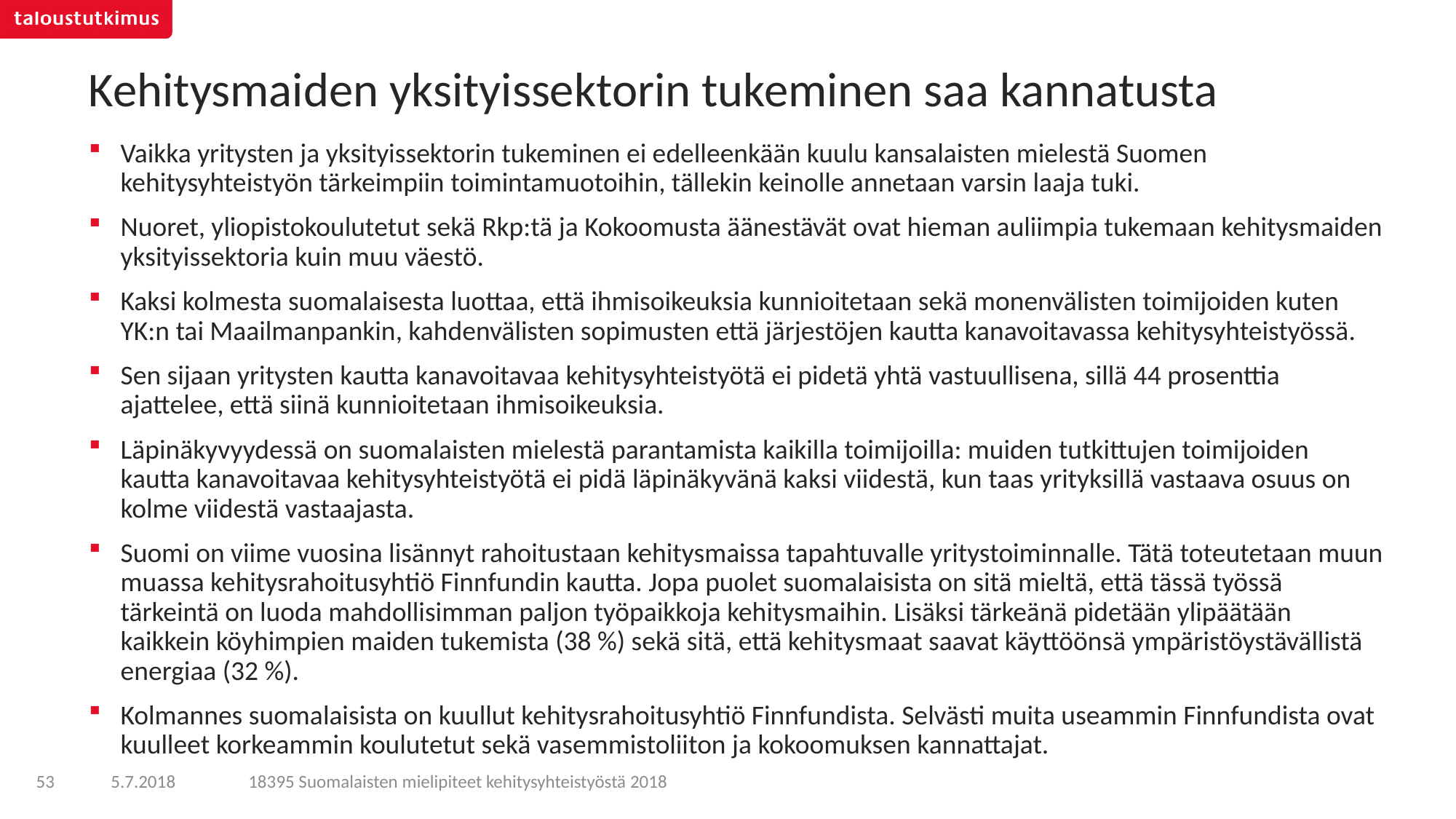

# Kehitysmaiden yksityissektorin tukeminen saa kannatusta
Vaikka yritysten ja yksityissektorin tukeminen ei edelleenkään kuulu kansalaisten mielestä Suomen kehitysyhteistyön tärkeimpiin toimintamuotoihin, tällekin keinolle annetaan varsin laaja tuki.
Nuoret, yliopistokoulutetut sekä Rkp:tä ja Kokoomusta äänestävät ovat hieman auliimpia tukemaan kehitysmaiden yksityissektoria kuin muu väestö.
Kaksi kolmesta suomalaisesta luottaa, että ihmisoikeuksia kunnioitetaan sekä monenvälisten toimijoiden kuten YK:n tai Maailmanpankin, kahdenvälisten sopimusten että järjestöjen kautta kanavoitavassa kehitysyhteistyössä.
Sen sijaan yritysten kautta kanavoitavaa kehitysyhteistyötä ei pidetä yhtä vastuullisena, sillä 44 prosenttia ajattelee, että siinä kunnioitetaan ihmisoikeuksia.
Läpinäkyvyydessä on suomalaisten mielestä parantamista kaikilla toimijoilla: muiden tutkittujen toimijoiden kautta kanavoitavaa kehitysyhteistyötä ei pidä läpinäkyvänä kaksi viidestä, kun taas yrityksillä vastaava osuus on kolme viidestä vastaajasta.
Suomi on viime vuosina lisännyt rahoitustaan kehitysmaissa tapahtuvalle yritystoiminnalle. Tätä toteutetaan muun muassa kehitysrahoitusyhtiö Finnfundin kautta. Jopa puolet suomalaisista on sitä mieltä, että tässä työssä tärkeintä on luoda mahdollisimman paljon työpaikkoja kehitysmaihin. Lisäksi tärkeänä pidetään ylipäätään kaikkein köyhimpien maiden tukemista (38 %) sekä sitä, että kehitysmaat saavat käyttöönsä ympäristöystävällistä energiaa (32 %).
Kolmannes suomalaisista on kuullut kehitysrahoitusyhtiö Finnfundista. Selvästi muita useammin Finnfundista ovat kuulleet korkeammin koulutetut sekä vasemmistoliiton ja kokoomuksen kannattajat.

53
18395 Suomalaisten mielipiteet kehitysyhteistyöstä 2018
5.7.2018